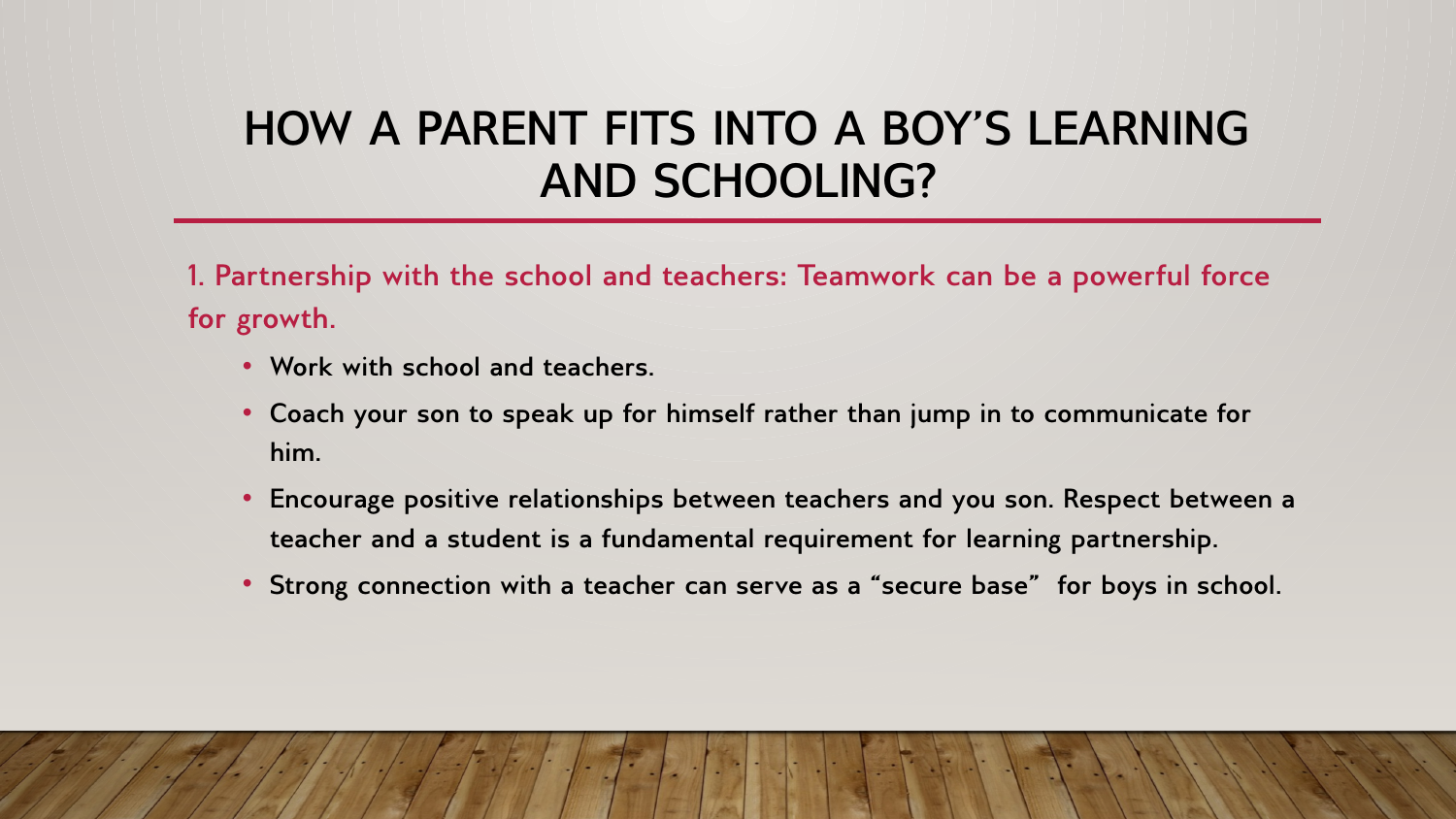

# How a parent fits into a boy’s learning and schooling?
1. Partnership with the school and teachers: Teamwork can be a powerful force for growth.
Work with school and teachers.
Coach your son to speak up for himself rather than jump in to communicate for him.
Encourage positive relationships between teachers and you son. Respect between a teacher and a student is a fundamental requirement for learning partnership.
Strong connection with a teacher can serve as a “secure base”  for boys in school.